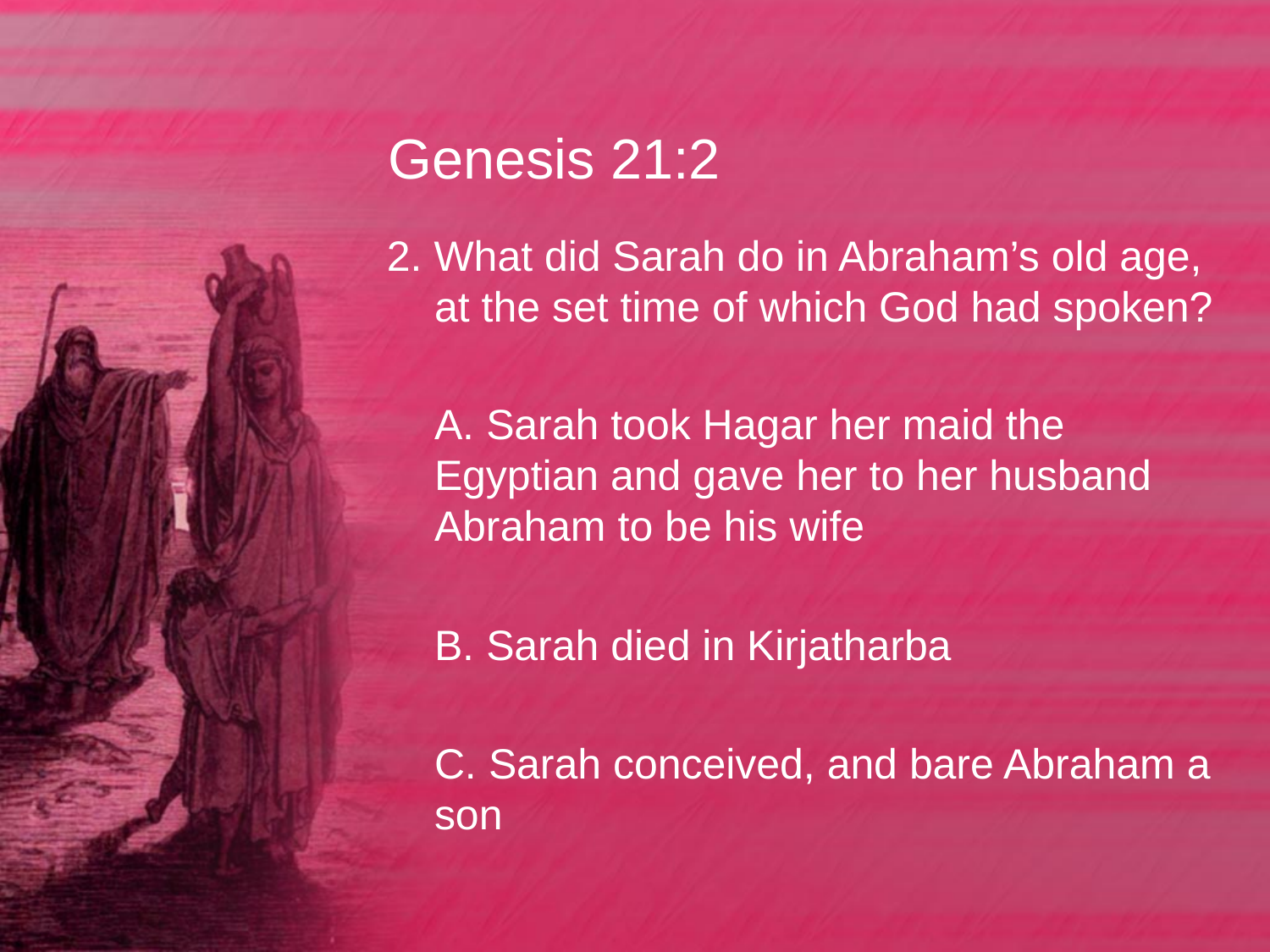

# Genesis 21:2
2. What did Sarah do in Abraham’s old age, at the set time of which God had spoken?

	A. Sarah took Hagar her maid the Egyptian and gave her to her husband Abraham to be his wife

	B. Sarah died in Kirjatharba

	C. Sarah conceived, and bare Abraham a son